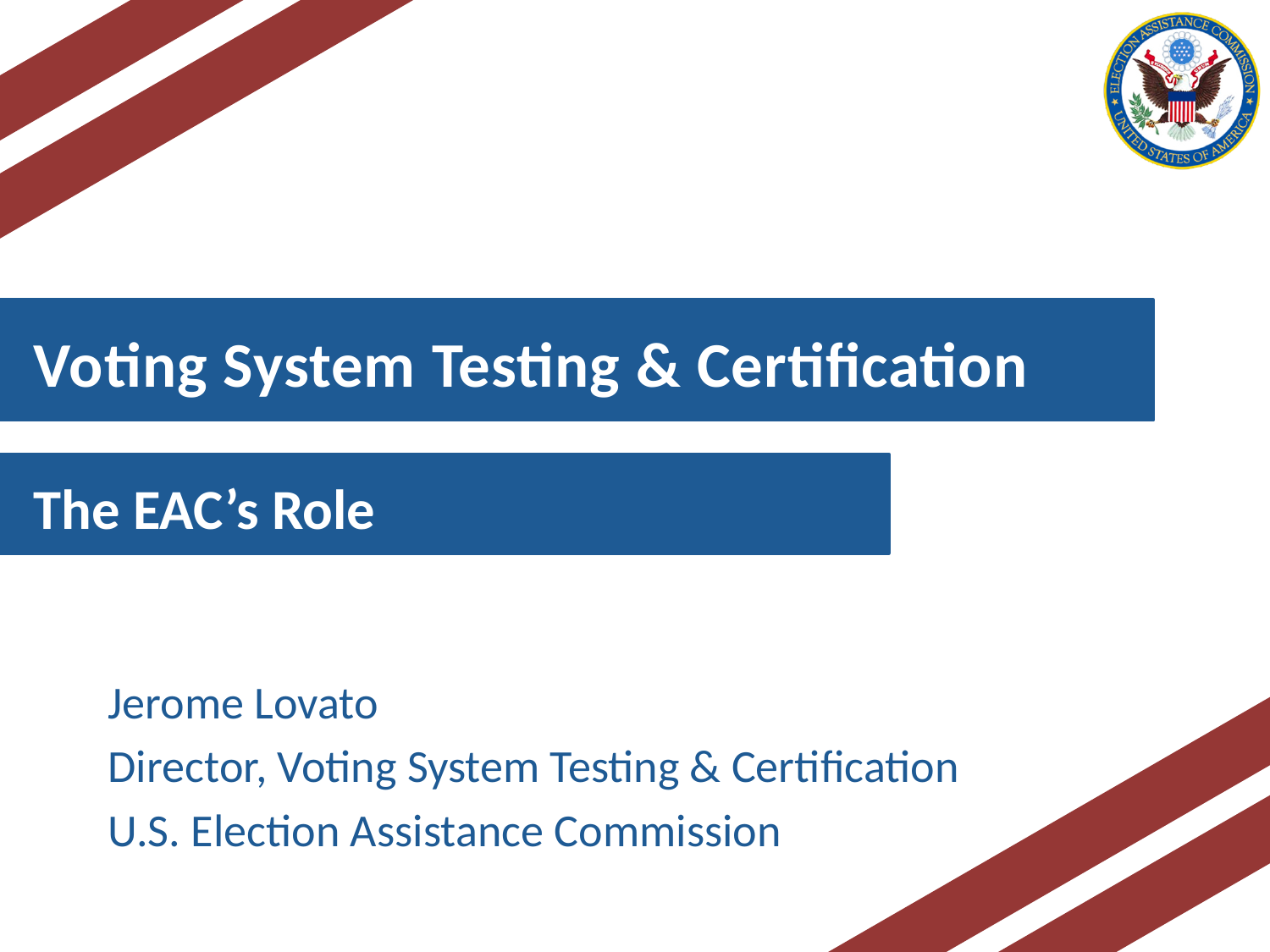

Voting System Testing & Certification

The EAC’s Role
Jerome Lovato
Director, Voting System Testing & Certification
U.S. Election Assistance Commission